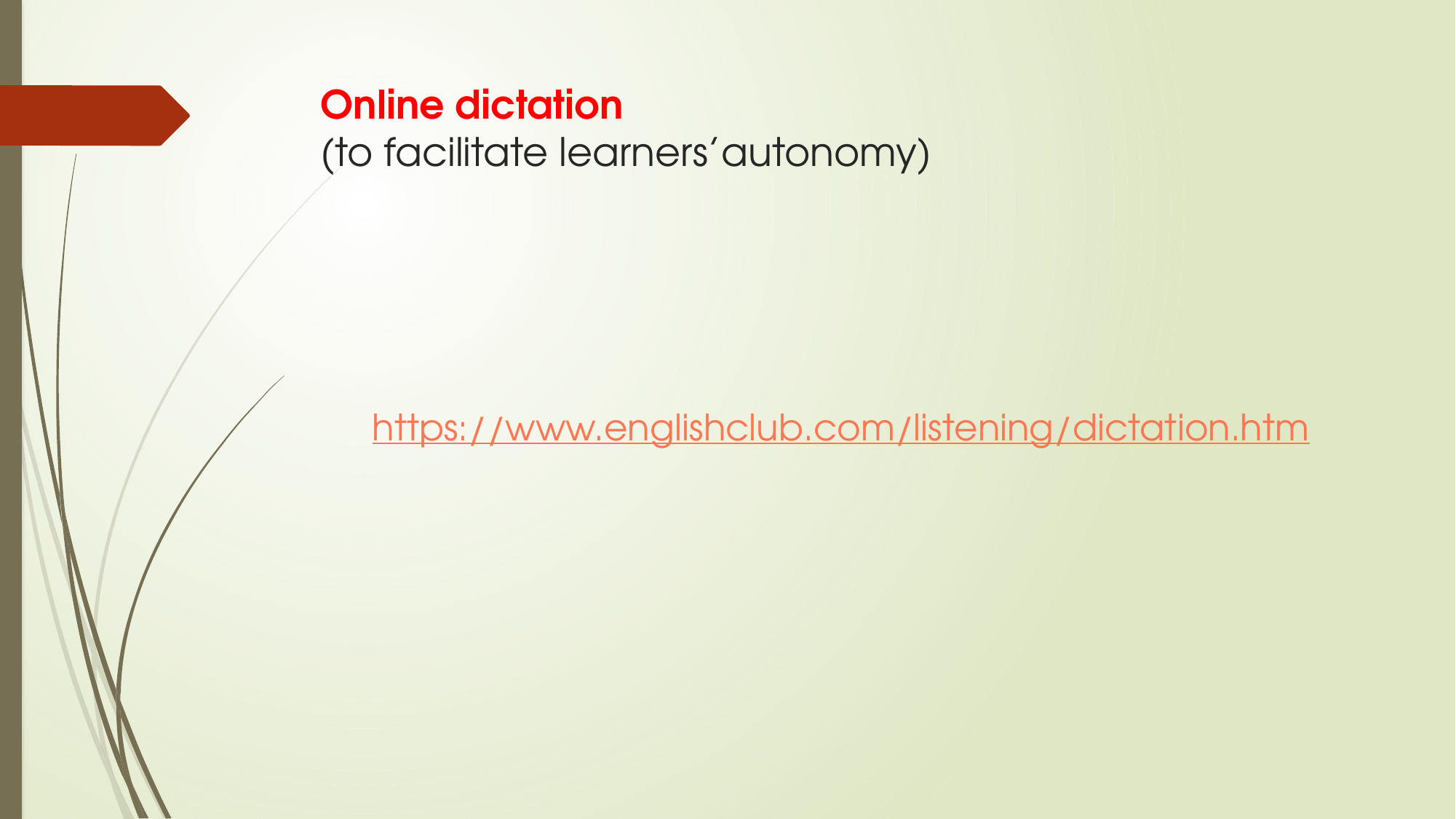

# Online dictation (to facilitate learners’autonomy)

https://www.englishclub.com/listening/dictation.htm